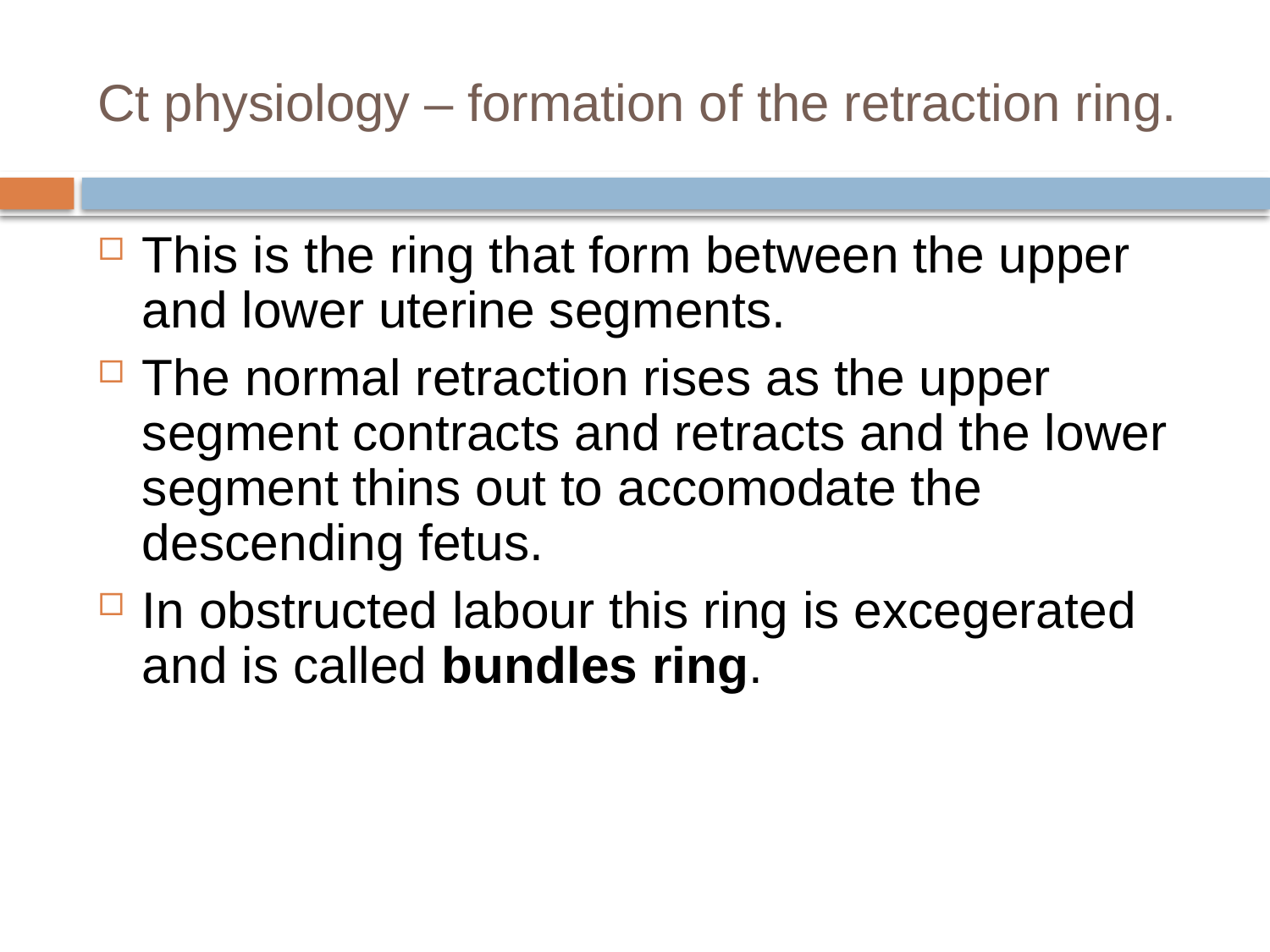

# Ct physiology – formation of the retraction ring.
This is the ring that form between the upper and lower uterine segments.
The normal retraction rises as the upper segment contracts and retracts and the lower segment thins out to accomodate the descending fetus.
In obstructed labour this ring is excegerated and is called bundles ring.